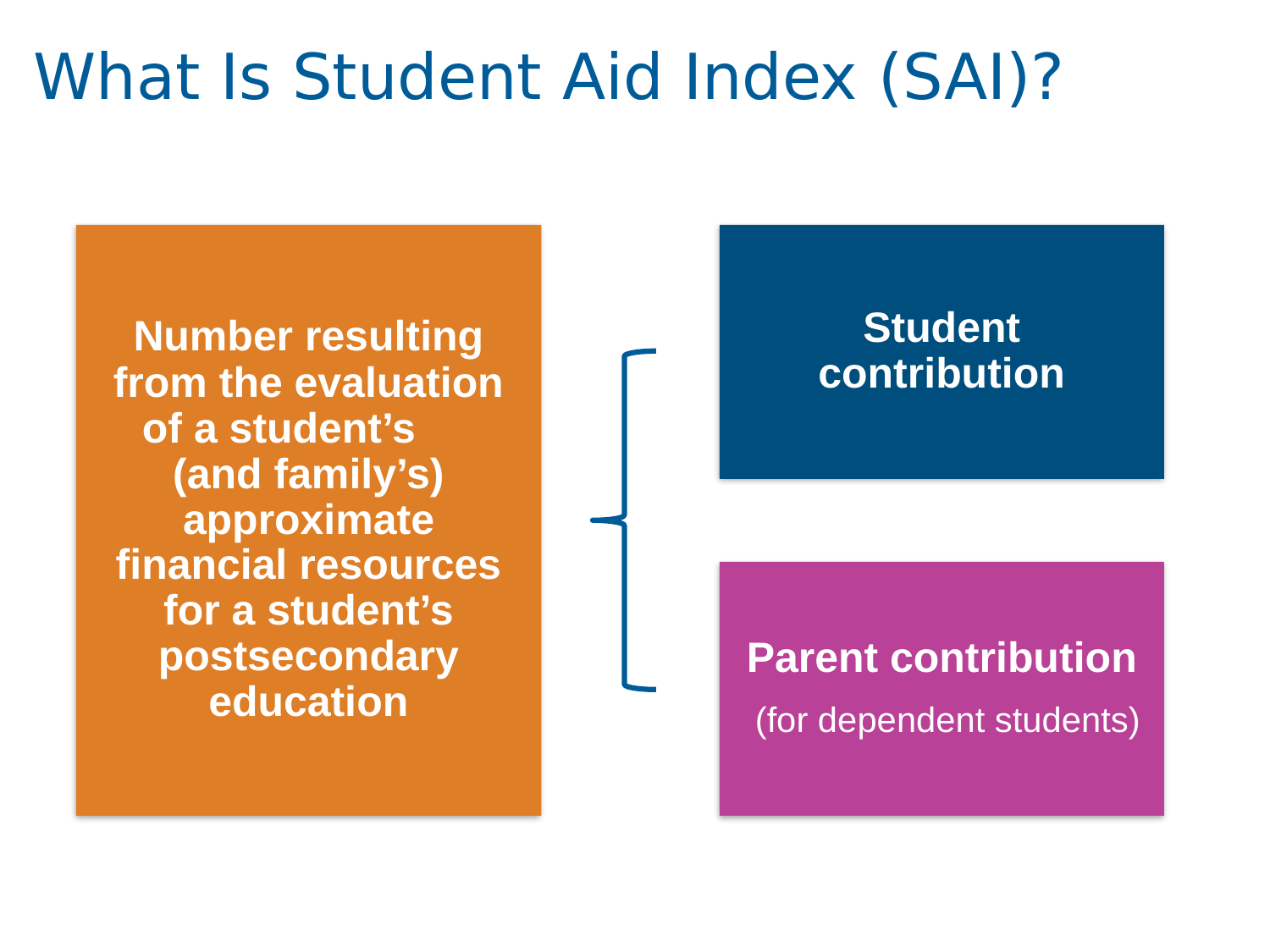

What Is Student Aid Index (SAI)?
Number resulting from the evaluation of a student’s      (and family’s) approximate financial resources for a student’s postsecondary education
Student contribution

Parent contribution
 (for dependent students)